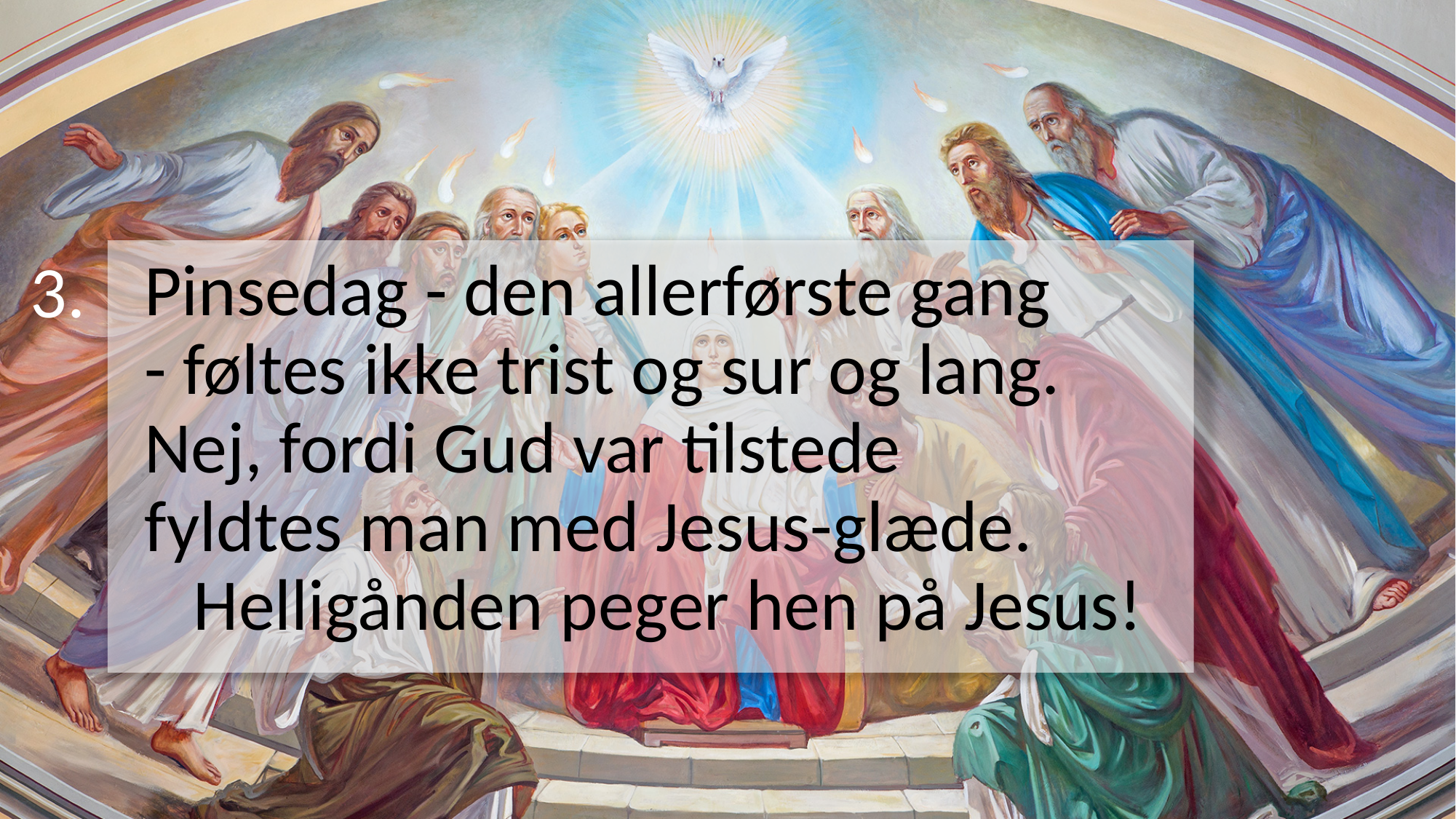

3.
Pinsedag - den allerførste gang
- føltes ikke trist og sur og lang.
Nej, fordi Gud var tilstede
fyldtes man med Jesus-glæde.
   Helligånden peger hen på Jesus!